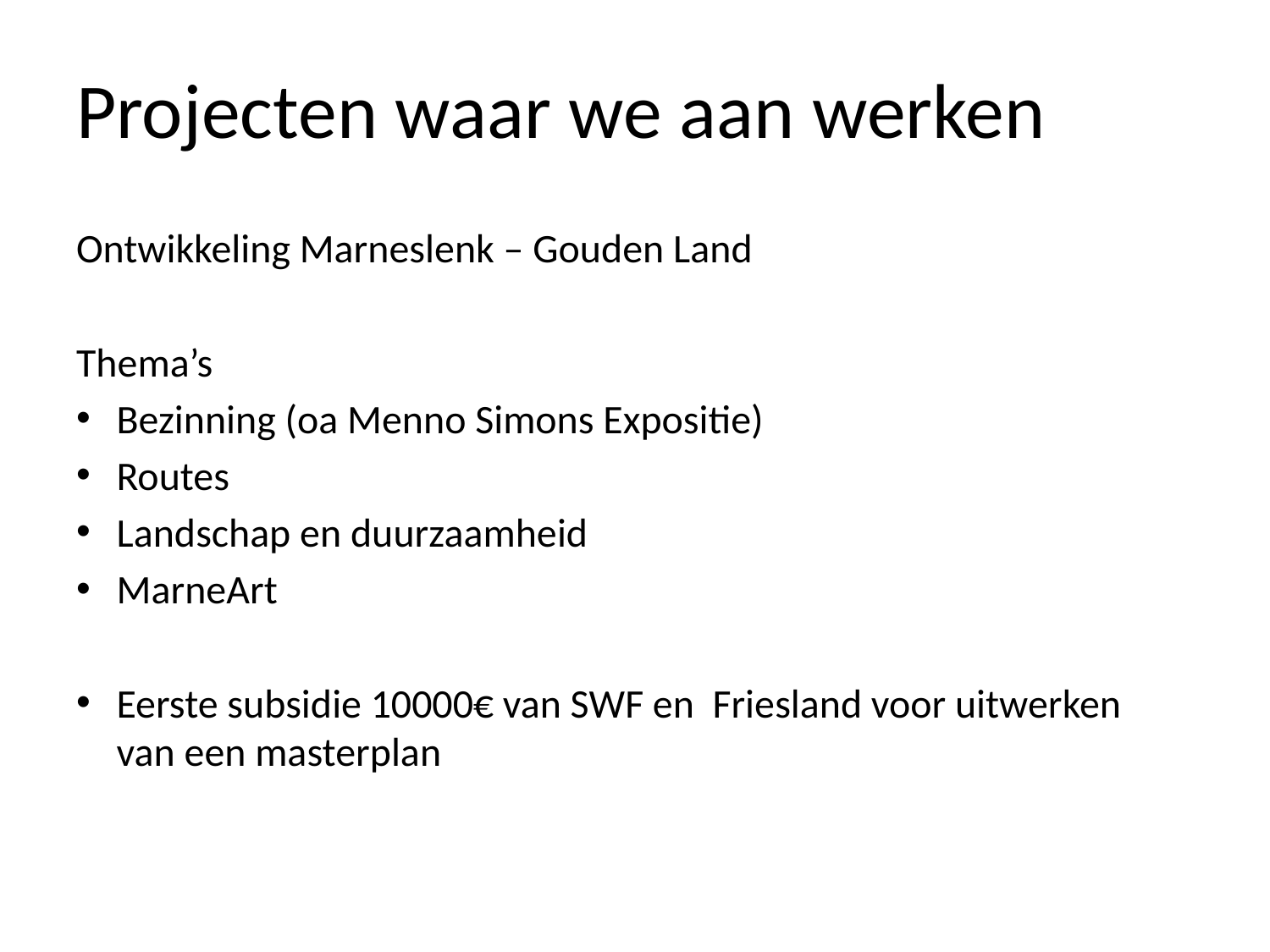

# Projecten waar we aan werken
Ontwikkeling Marneslenk – Gouden Land

Thema’s
Bezinning (oa Menno Simons Expositie)
Routes
Landschap en duurzaamheid
MarneArt

Eerste subsidie 10000€ van SWF en  Friesland voor uitwerken van een masterplan